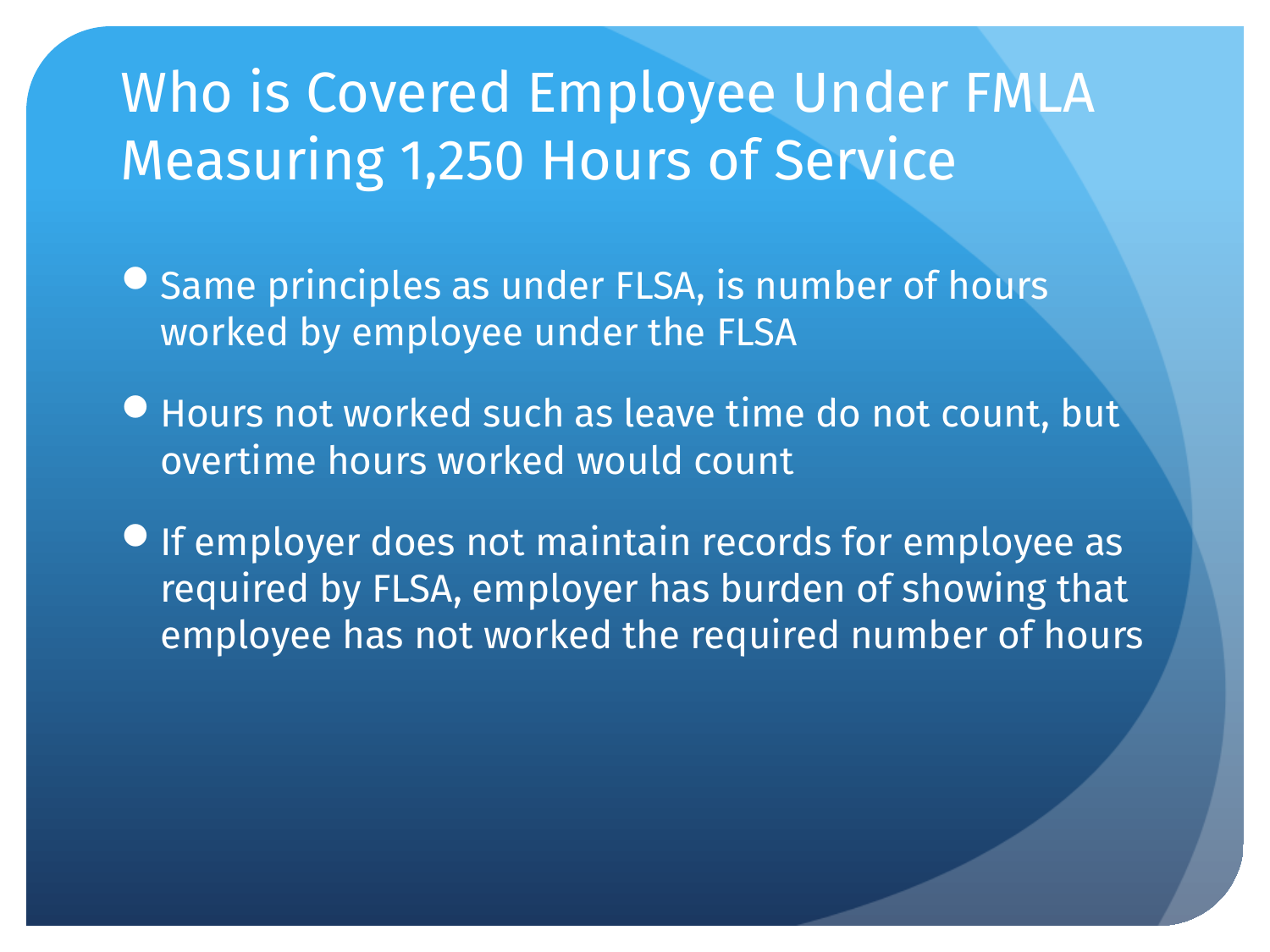

# Who is Covered Employee Under FMLA Measuring 1,250 Hours of Service
Same principles as under FLSA, is number of hours worked by employee under the FLSA
Hours not worked such as leave time do not count, but overtime hours worked would count
If employer does not maintain records for employee as required by FLSA, employer has burden of showing that employee has not worked the required number of hours